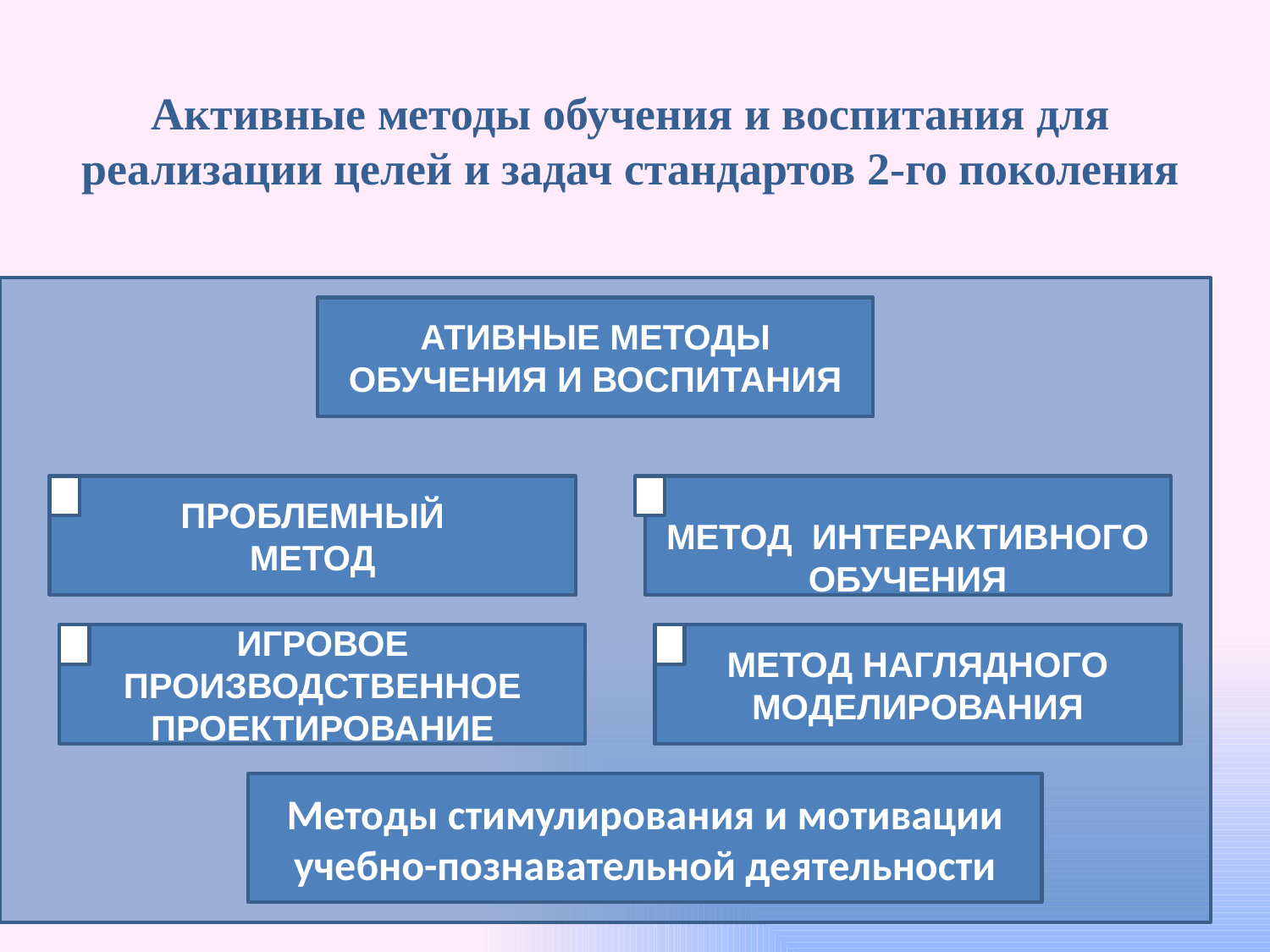

# Активные методы обучения и воспитания для реализации целей и задач стандартов 2-го поколения

АТИВНЫЕ МЕТОДЫ ОБУЧЕНИЯ И ВОСПИТАНИЯ
ПРОБЛЕМНЫЙ
МЕТОД

МЕТОД  ИНТЕРАКТИВНОГО ОБУЧЕНИЯ
ИГРОВОЕ
ПРОИЗВОДСТВЕННОЕ
ПРОЕКТИРОВАНИЕ

МЕТОД НАГЛЯДНОГО
МОДЕЛИРОВАНИЯ

Методы стимулирования и мотивации учебно-познавательной деятельности